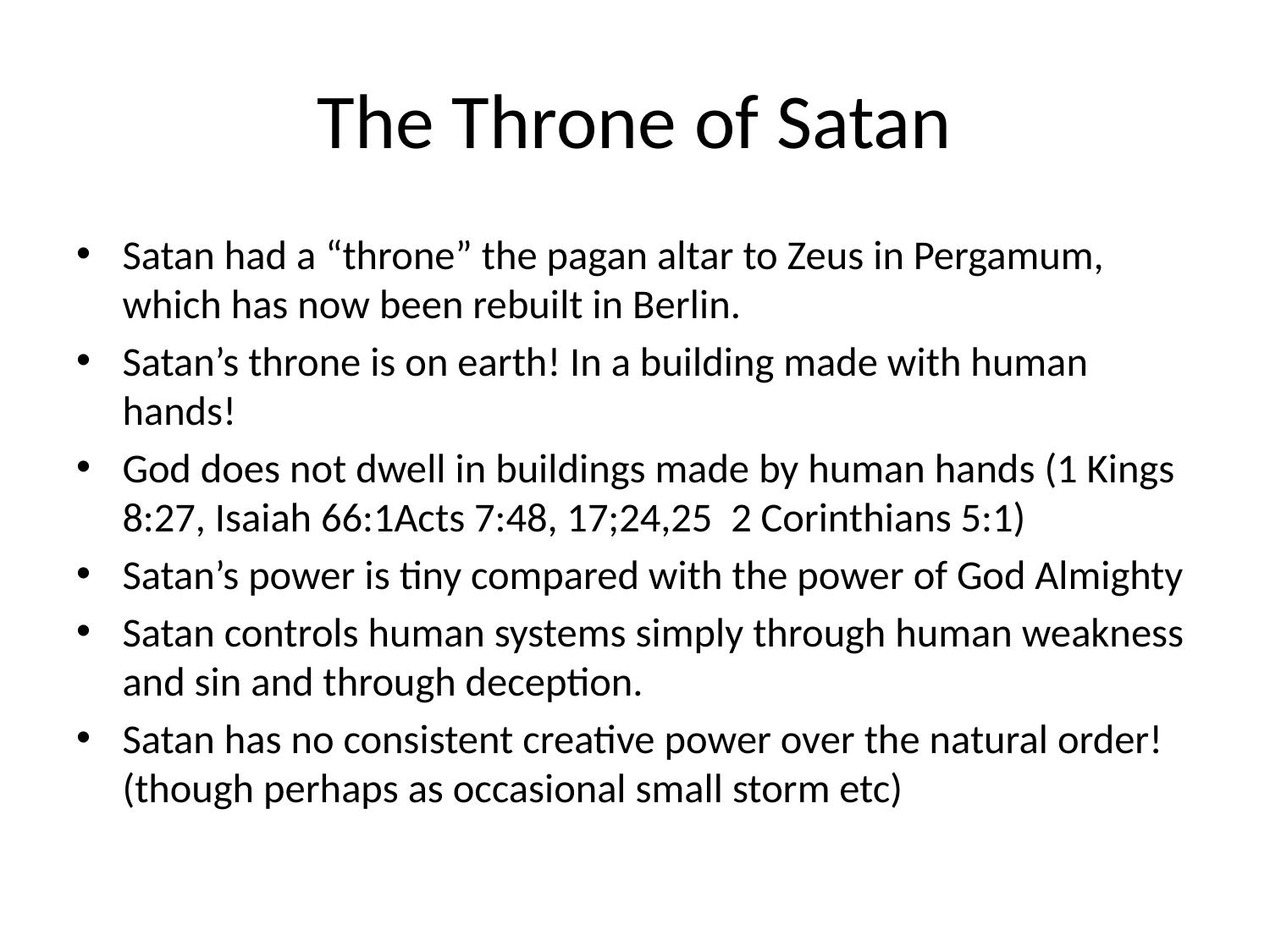

# The Throne of Satan
Satan had a “throne” the pagan altar to Zeus in Pergamum, which has now been rebuilt in Berlin.
Satan’s throne is on earth! In a building made with human hands!
God does not dwell in buildings made by human hands (1 Kings 8:27, Isaiah 66:1Acts 7:48, 17;24,25  2 Corinthians 5:1)
Satan’s power is tiny compared with the power of God Almighty
Satan controls human systems simply through human weakness and sin and through deception.
Satan has no consistent creative power over the natural order! (though perhaps as occasional small storm etc)